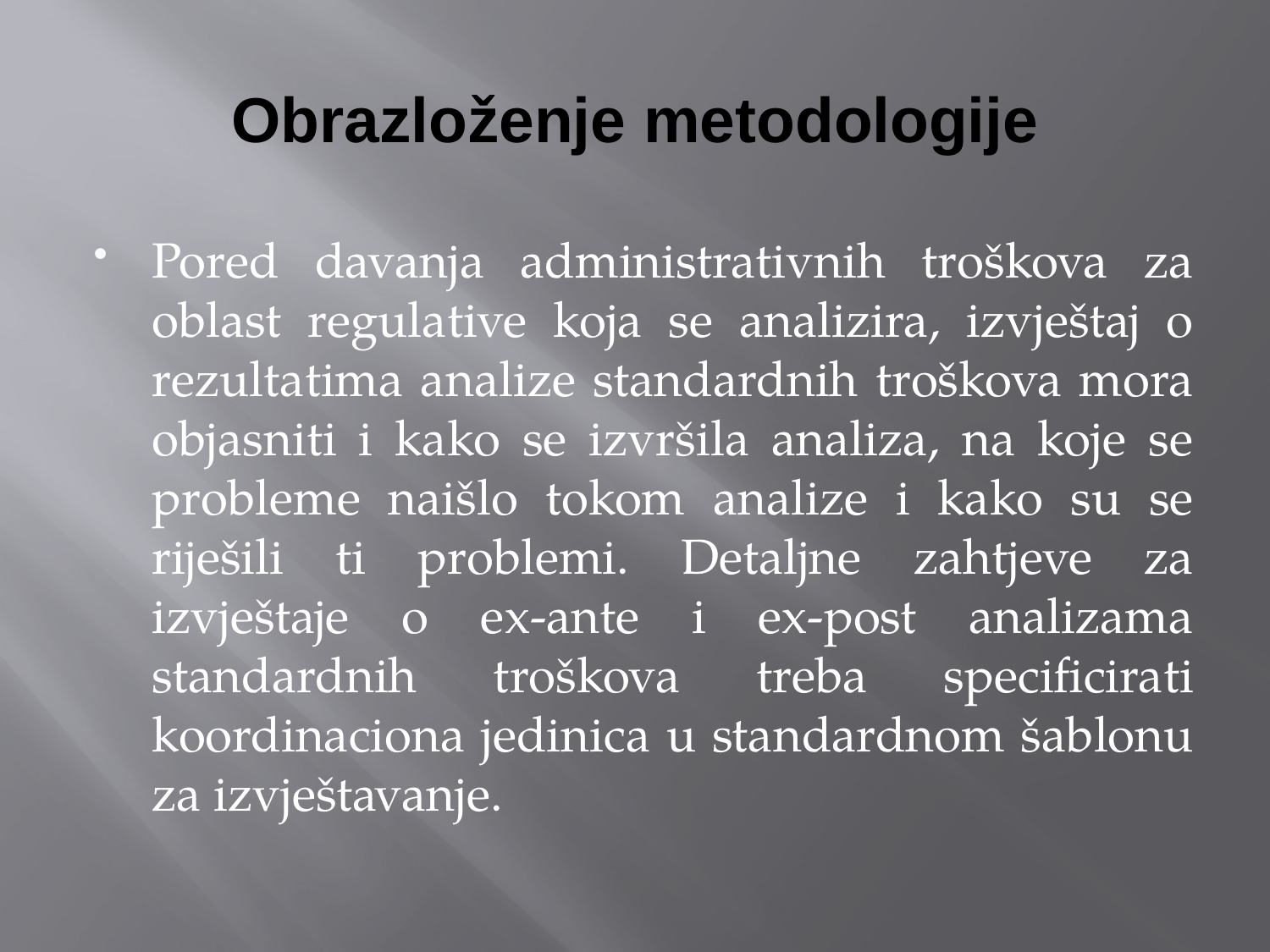

# Obrazloženje metodologije
Pored davanja administrativnih troškova za oblast regulative koja se analizira, izvještaj o rezultatima analize standardnih troškova mora objasniti i kako se izvršila analiza, na koje se probleme naišlo tokom analize i kako su se riješili ti problemi. Detaljne zahtjeve za izvještaje o ex-ante i ex-post analizama standardnih troškova treba specificirati koordinaciona jedinica u standardnom šablonu za izvještavanje.